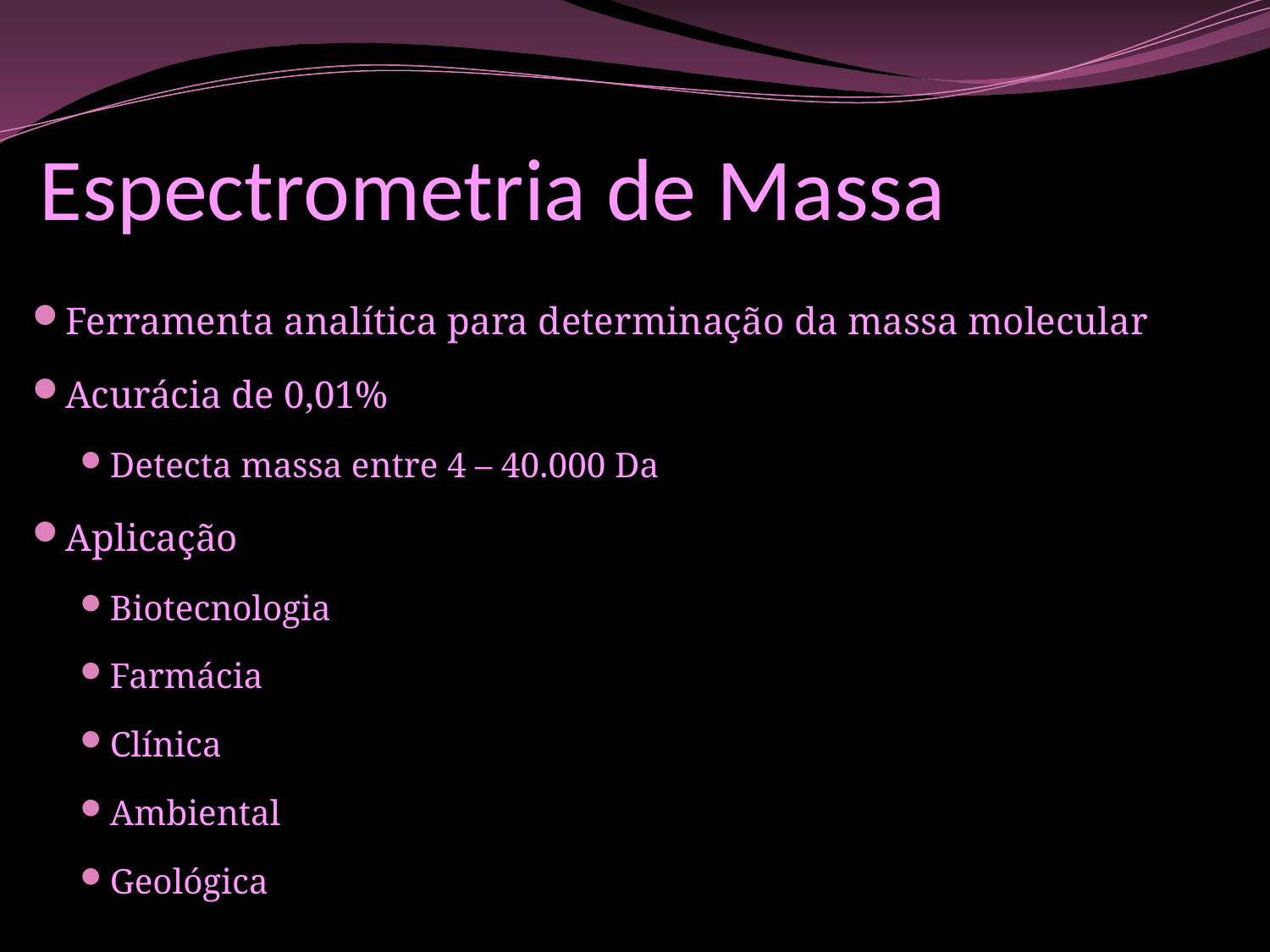

# Espectrometria de Massa
Ferramenta analítica para determinação da massa molecular
Acurácia de 0,01%
Detecta massa entre 4 – 40.000 Da
Aplicação
Biotecnologia
Farmácia
Clínica
Ambiental
Geológica